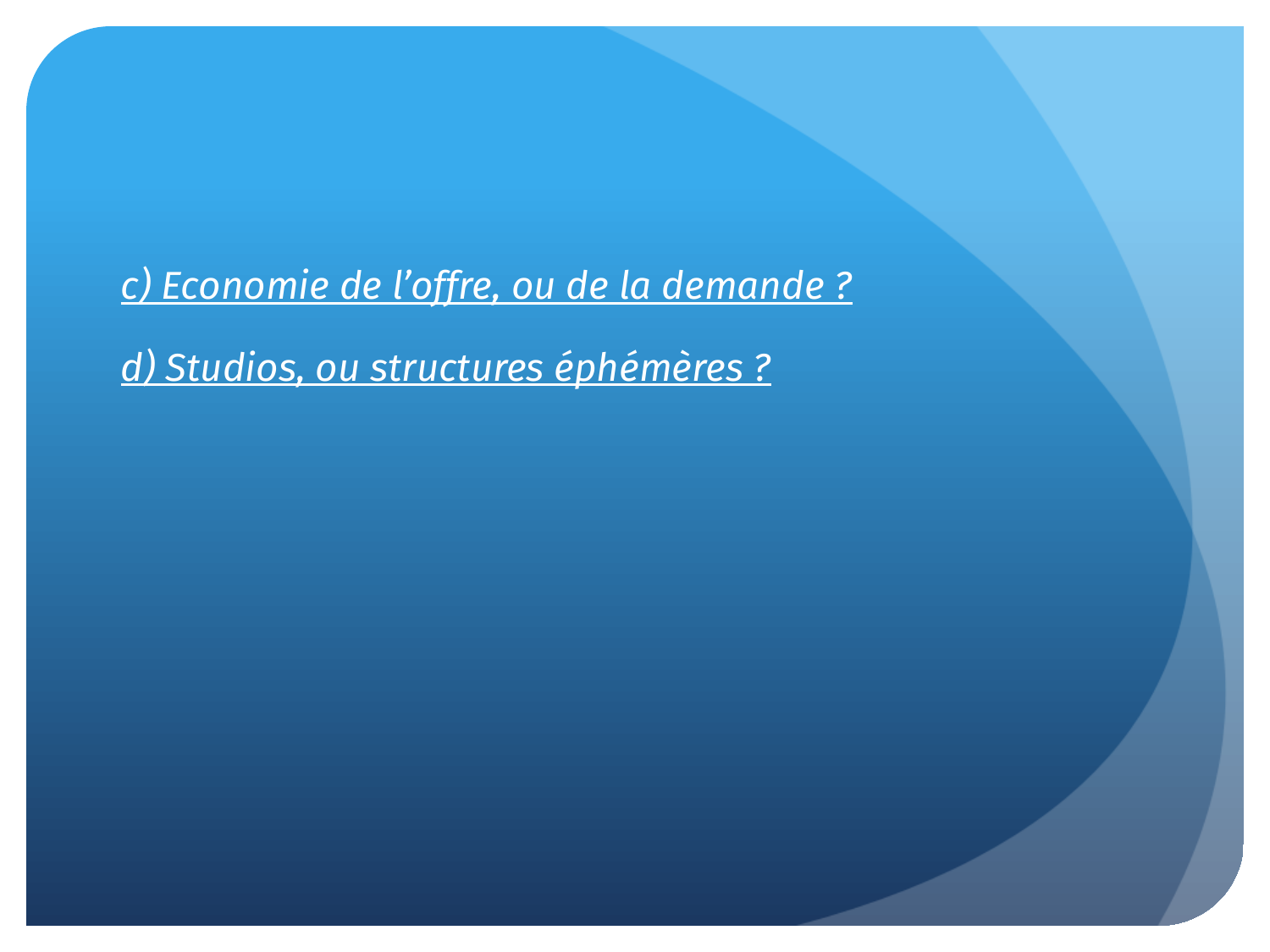

#
c) Economie de l’offre, ou de la demande ?
d) Studios, ou structures éphémères ?